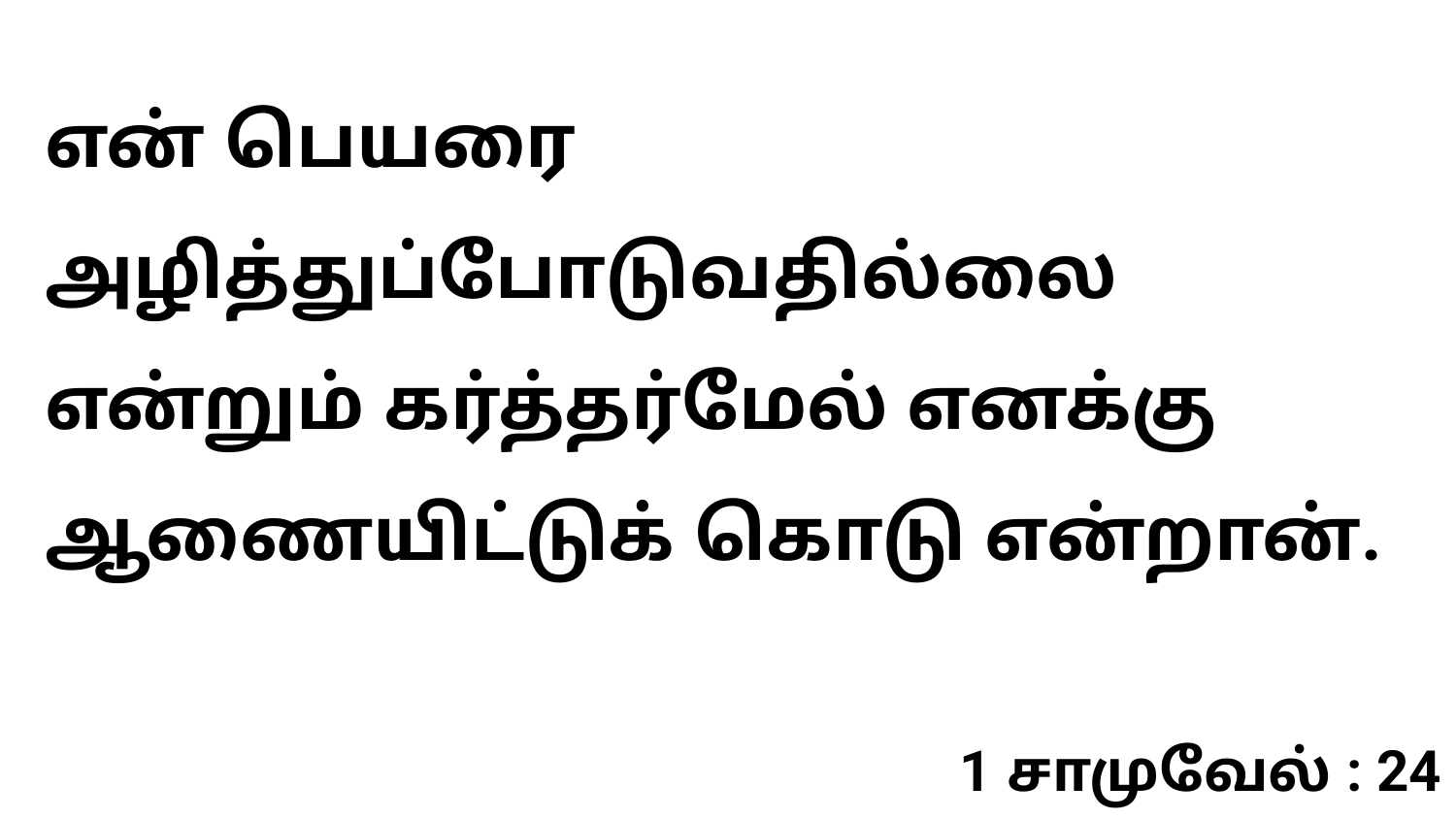

என் பெயரை அழித்துப்போடுவதில்லை என்றும் கர்த்தர்மேல் எனக்கு ஆணையிட்டுக் கொடு என்றான்.
1 சாமுவேல் : 24